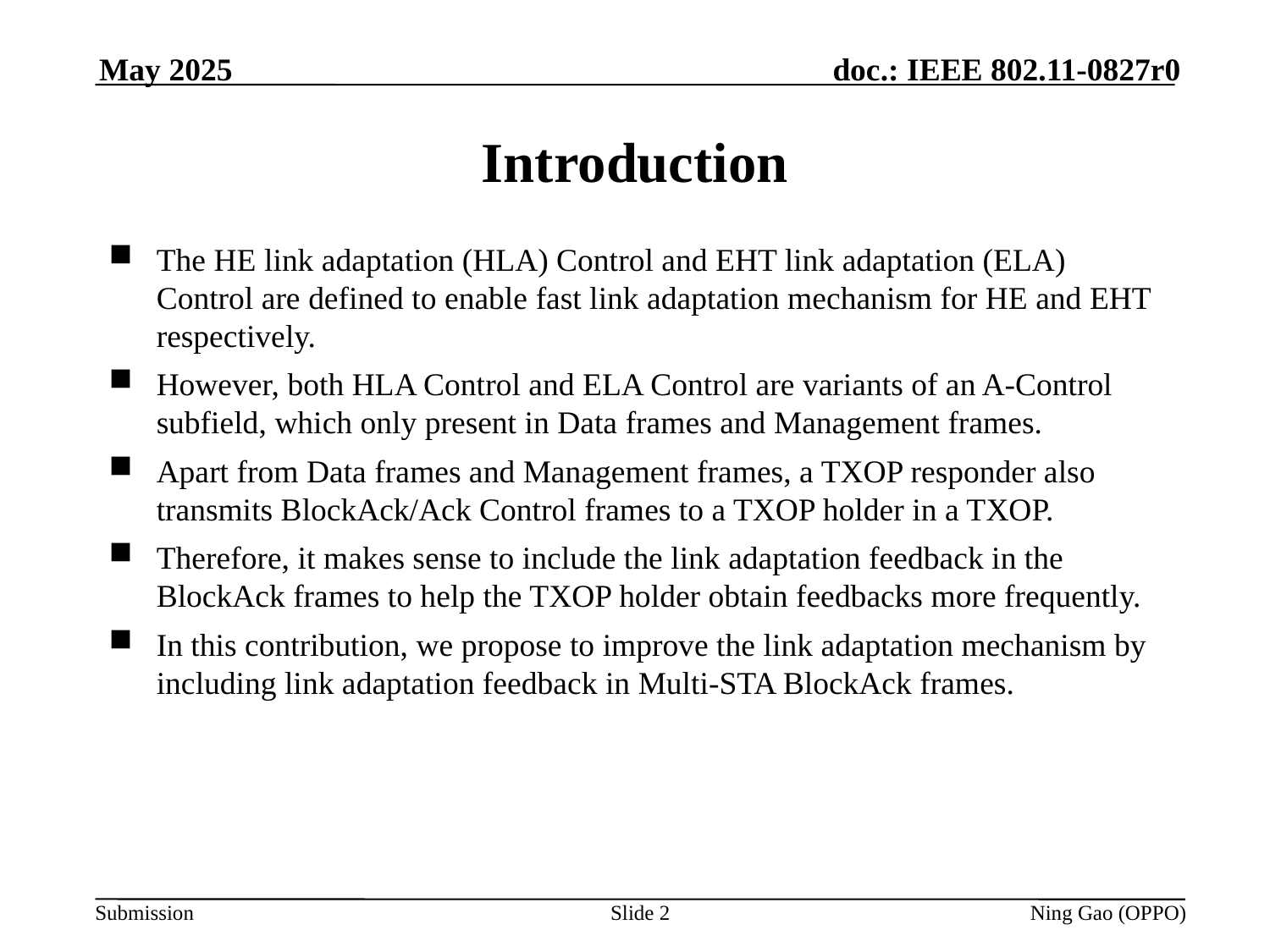

May 2025
# Introduction
The HE link adaptation (HLA) Control and EHT link adaptation (ELA) Control are defined to enable fast link adaptation mechanism for HE and EHT respectively.
However, both HLA Control and ELA Control are variants of an A-Control subfield, which only present in Data frames and Management frames.
Apart from Data frames and Management frames, a TXOP responder also transmits BlockAck/Ack Control frames to a TXOP holder in a TXOP.
Therefore, it makes sense to include the link adaptation feedback in the BlockAck frames to help the TXOP holder obtain feedbacks more frequently.
In this contribution, we propose to improve the link adaptation mechanism by including link adaptation feedback in Multi-STA BlockAck frames.
Slide 2
Ning Gao (OPPO)